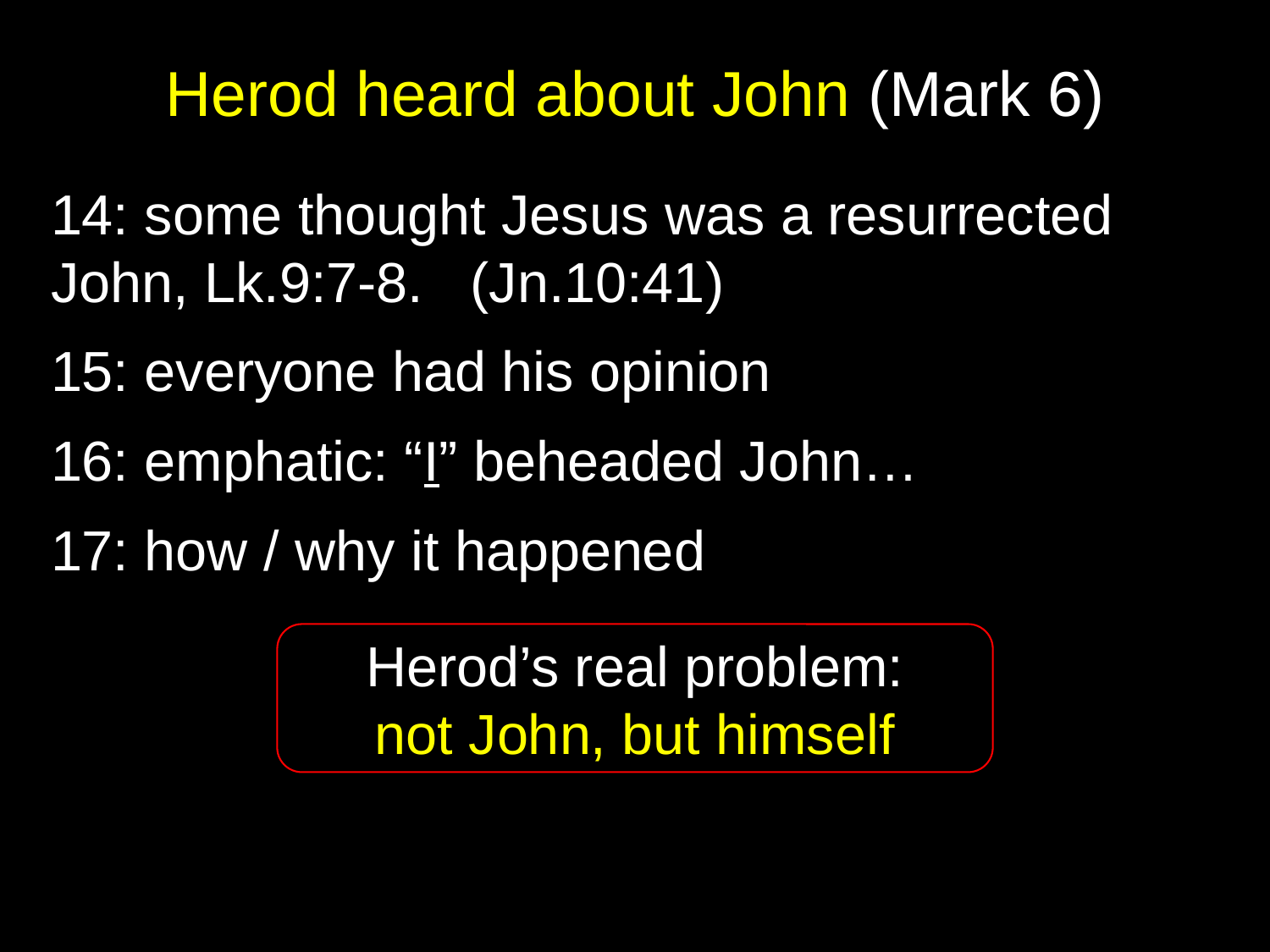

# Herod heard about John (Mark 6)

14: some thought Jesus was a resurrected John, Lk.9:7-8.   (Jn.10:41)
15: everyone had his opinion
16: emphatic: “I” beheaded John…
17: how / why it happened

Herod’s real problem:
not John, but himself